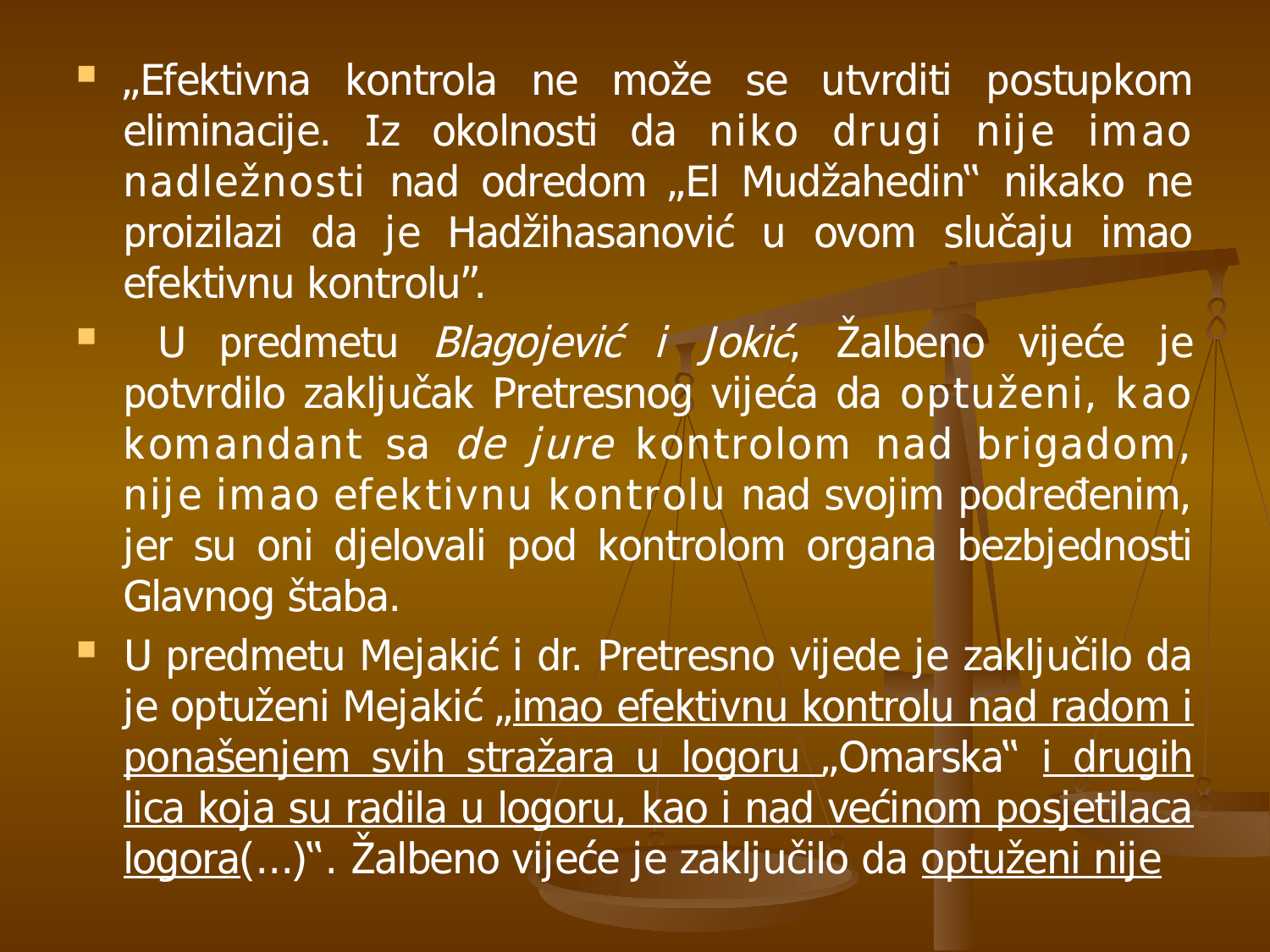

„Efektivna kontrola ne može se utvrditi postupkom eliminacije. Iz okolnosti da niko drugi nije imao nadležnosti nad odredom „El Mudžahedin“ nikako ne proizilazi da je Hadžihasanović u ovom slučaju imao efektivnu kontrolu”.
 U predmetu Blagojević i Jokić, Žalbeno vijeće je potvrdilo zaključak Pretresnog vijeća da optuženi, kao komandant sa de jure kontrolom nad brigadom, nije imao efektivnu kontrolu nad svojim podređenim, jer su oni djelovali pod kontrolom organa bezbjednosti Glavnog štaba.
U predmetu Mejakić i dr. Pretresno vijede je zaključilo da je optuženi Mejakić „imao efektivnu kontrolu nad radom i ponašenjem svih stražara u logoru „Omarska“ i drugih lica koja su radila u logoru, kao i nad većinom posjetilaca logora(...)“. Žalbeno vijeće je zaključilo da optuženi nije